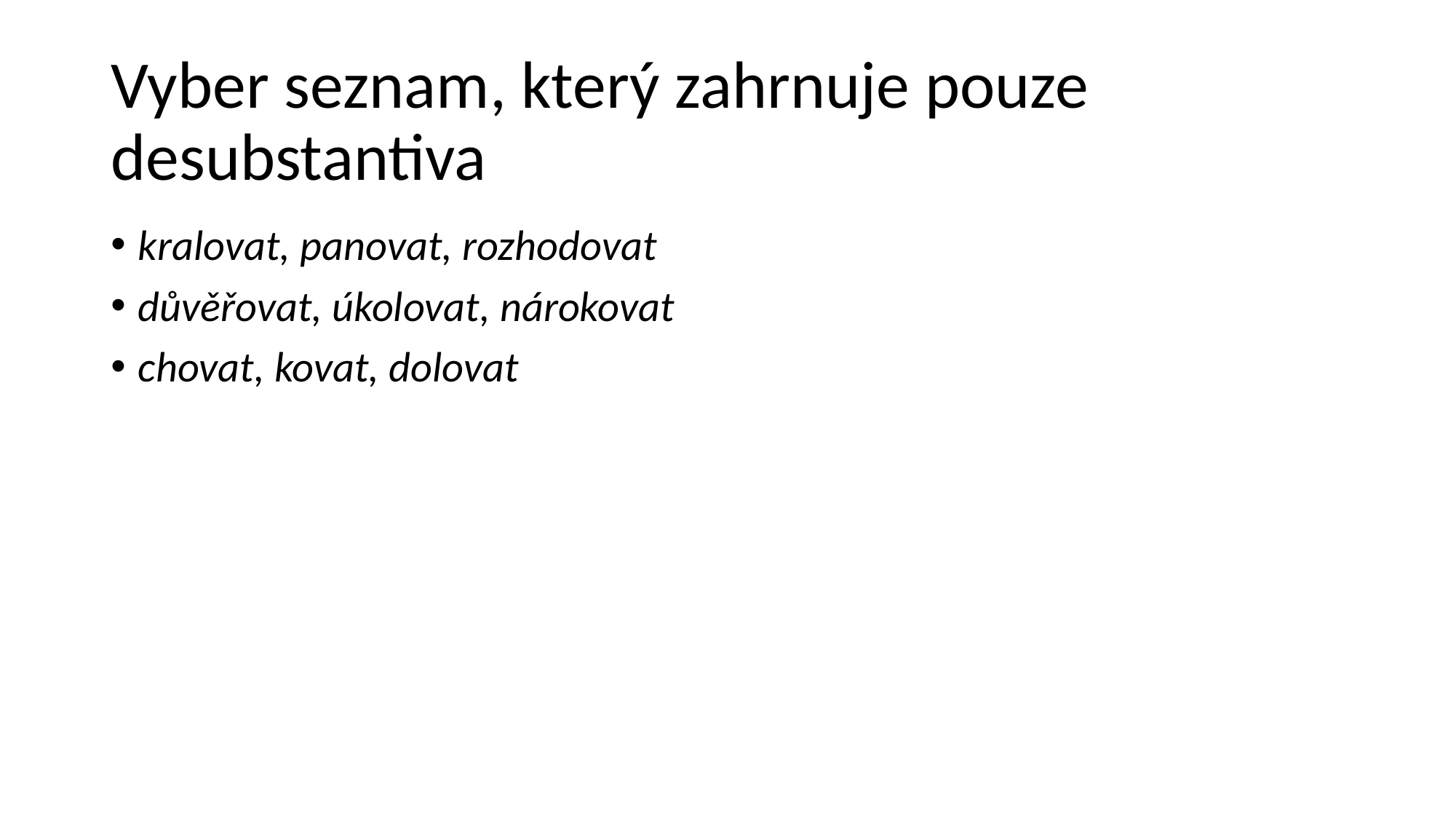

# Vyber seznam, který zahrnuje pouze desubstantiva
kralovat, panovat, rozhodovat
důvěřovat, úkolovat, nárokovat
chovat, kovat, dolovat